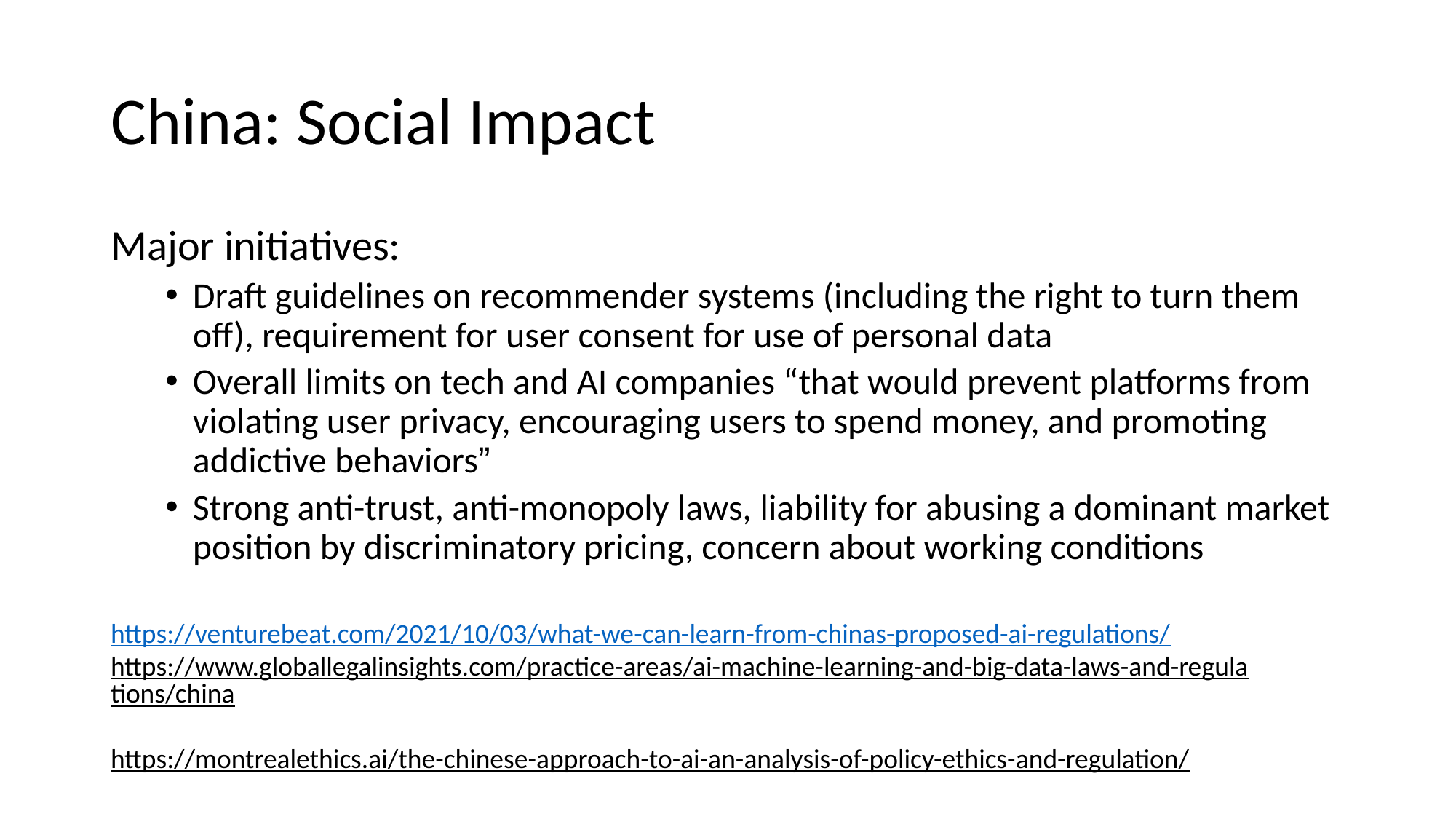

# China: Social Impact
Major initiatives:
Draft guidelines on recommender systems (including the right to turn them off), requirement for user consent for use of personal data
Overall limits on tech and AI companies “that would prevent platforms from violating user privacy, encouraging users to spend money, and promoting addictive behaviors”
Strong anti-trust, anti-monopoly laws, liability for abusing a dominant market position by discriminatory pricing, concern about working conditions
https://venturebeat.com/2021/10/03/what-we-can-learn-from-chinas-proposed-ai-regulations/
https://www.globallegalinsights.com/practice-areas/ai-machine-learning-and-big-data-laws-and-regulations/china
https://montrealethics.ai/the-chinese-approach-to-ai-an-analysis-of-policy-ethics-and-regulation/